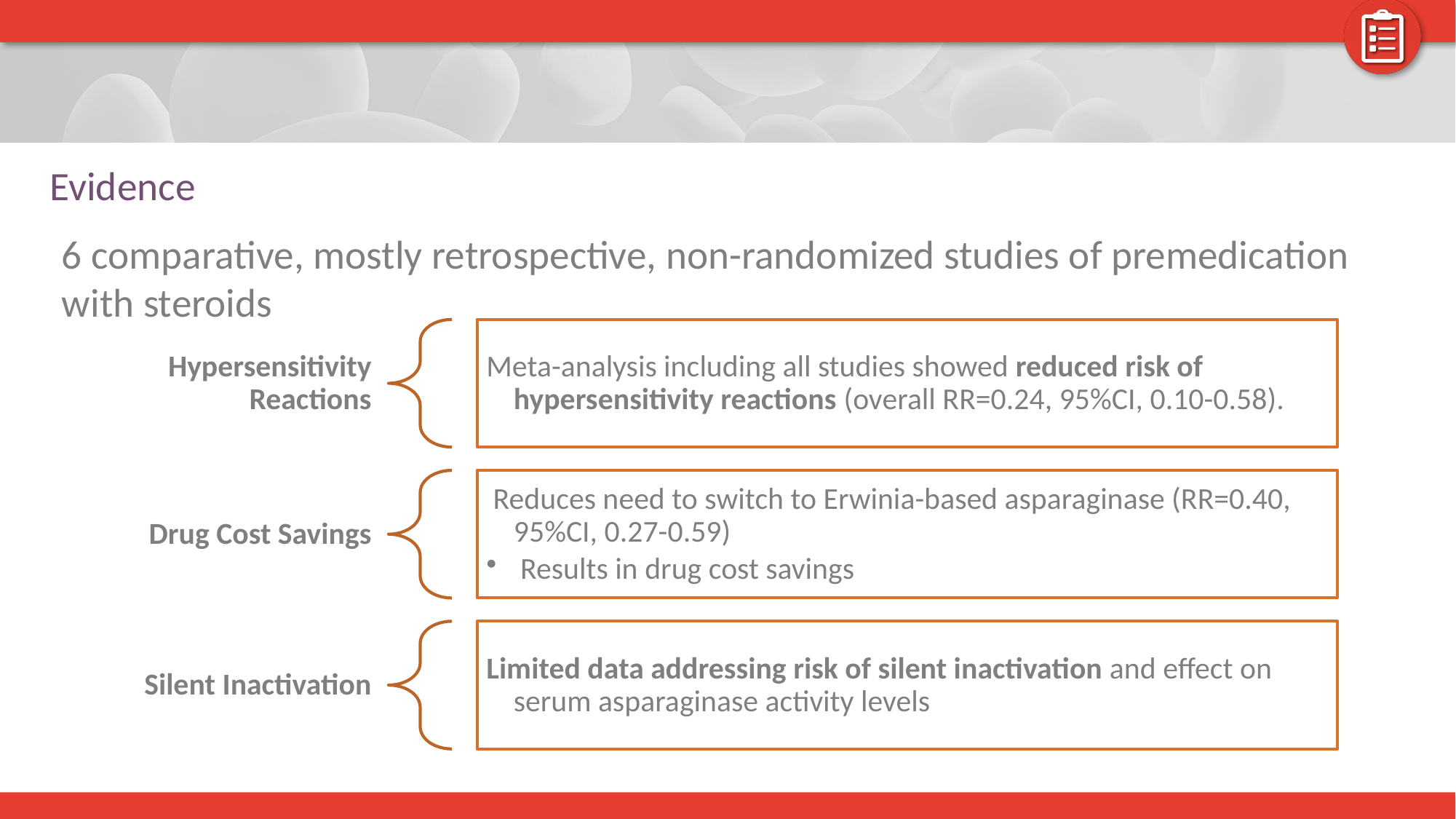

# Evidence

6 comparative, mostly retrospective, non-randomized studies of premedication with steroids

Hypersensitivity Reactions
Meta-analysis including all studies showed reduced risk of hypersensitivity reactions (overall RR=0.24, 95%CI, 0.10-0.58).
Drug Cost Savings
 Reduces need to switch to Erwinia-based asparaginase (RR=0.40, 95%CI, 0.27-0.59)
 Results in drug cost savings
Silent Inactivation
Limited data addressing risk of silent inactivation and effect on serum asparaginase activity levels